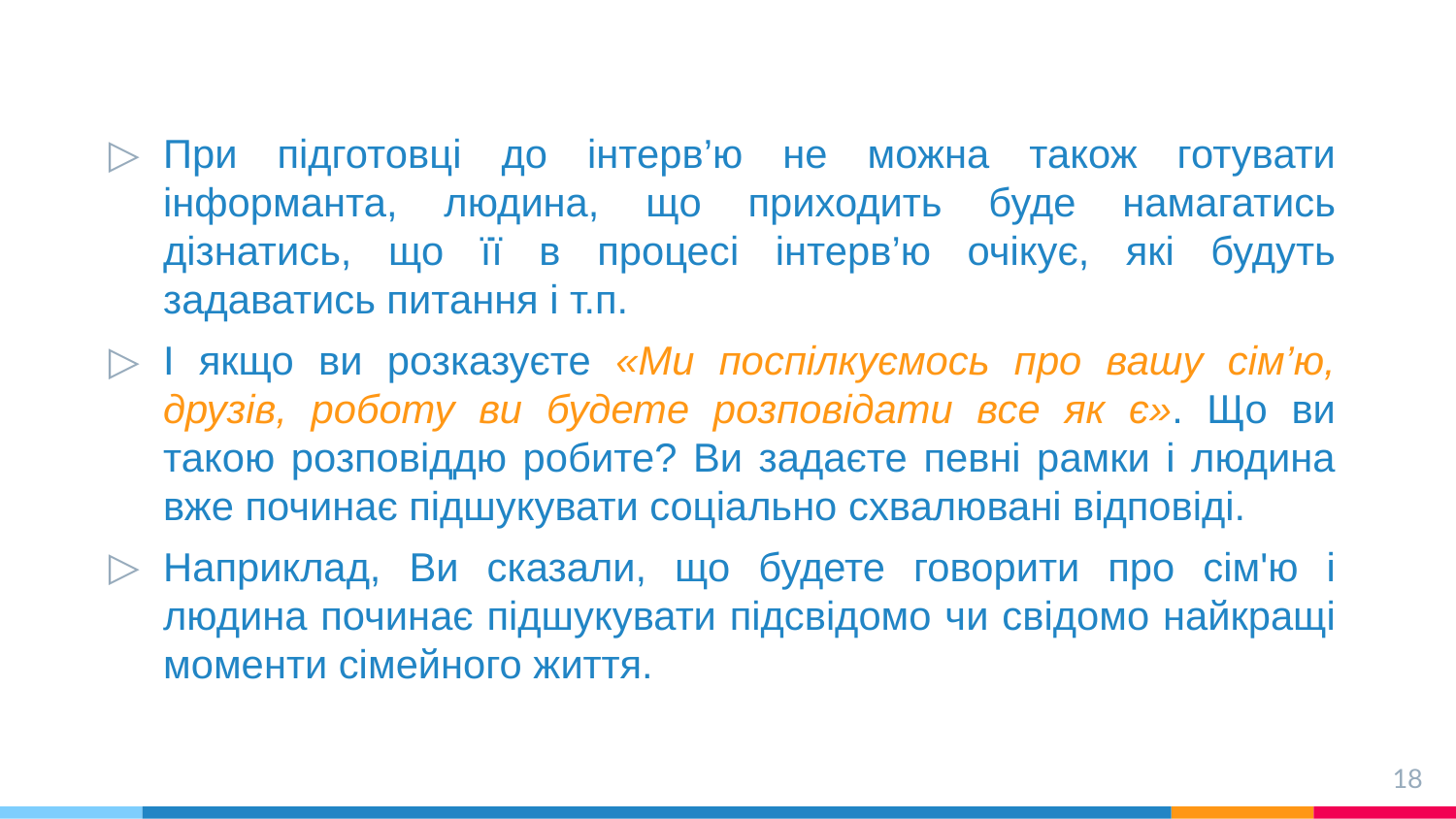

При підготовці до інтерв’ю не можна також готувати інформанта, людина, що приходить буде намагатись дізнатись, що її в процесі інтерв’ю очікує, які будуть задаватись питання і т.п.
І якщо ви розказуєте «Ми поспілкуємось про вашу сім’ю, друзів, роботу ви будете розповідати все як є». Що ви такою розповіддю робите? Ви задаєте певні рамки і людина вже починає підшукувати соціально схвалювані відповіді.
Наприклад, Ви сказали, що будете говорити про сім'ю і людина починає підшукувати підсвідомо чи свідомо найкращі моменти сімейного життя.
18